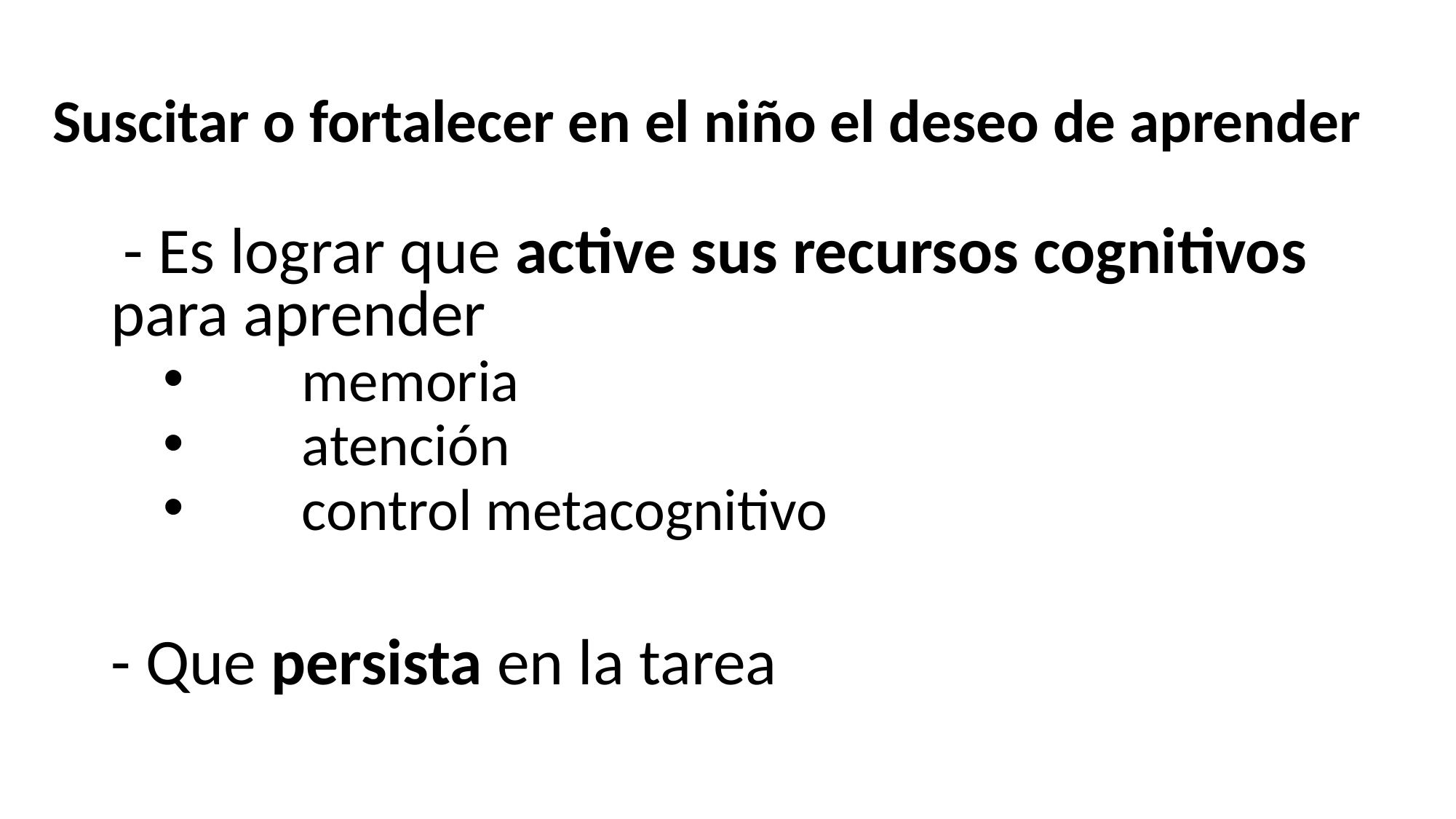

# Suscitar o fortalecer en el niño el deseo de aprender
 - Es lograr que active sus recursos cognitivos para aprender
	memoria
	atención
	control metacognitivo

- Que persista en la tarea